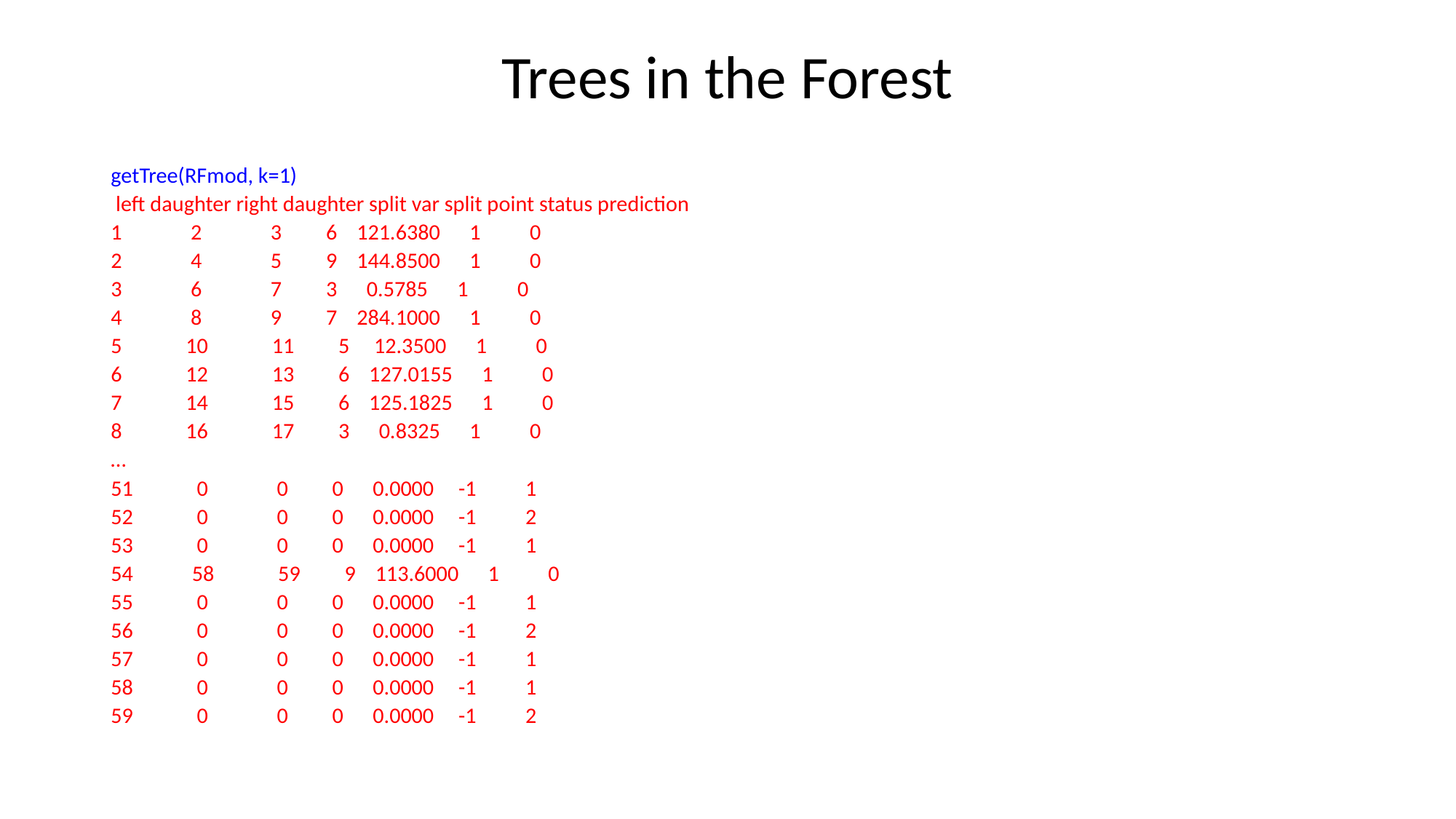

# Trees in the Forest
getTree(RFmod, k=1)
 left daughter right daughter split var split point status prediction
1              2              3         6    121.6380      1          0
2              4              5         9    144.8500      1          0
3              6              7         3      0.5785      1          0
4              8              9         7    284.1000      1          0
5             10             11         5     12.3500      1          0
6             12             13         6    127.0155      1          0
7             14             15         6    125.1825      1          0
8             16             17         3      0.8325      1          0
…
51             0              0         0      0.0000     -1          1
52             0              0         0      0.0000     -1          2
53             0              0         0      0.0000     -1          1
54            58             59         9    113.6000      1          0
55             0              0         0      0.0000     -1          1
56             0              0         0      0.0000     -1          2
57             0              0         0      0.0000     -1          1
58             0              0         0      0.0000     -1          1
59             0              0         0      0.0000     -1          2